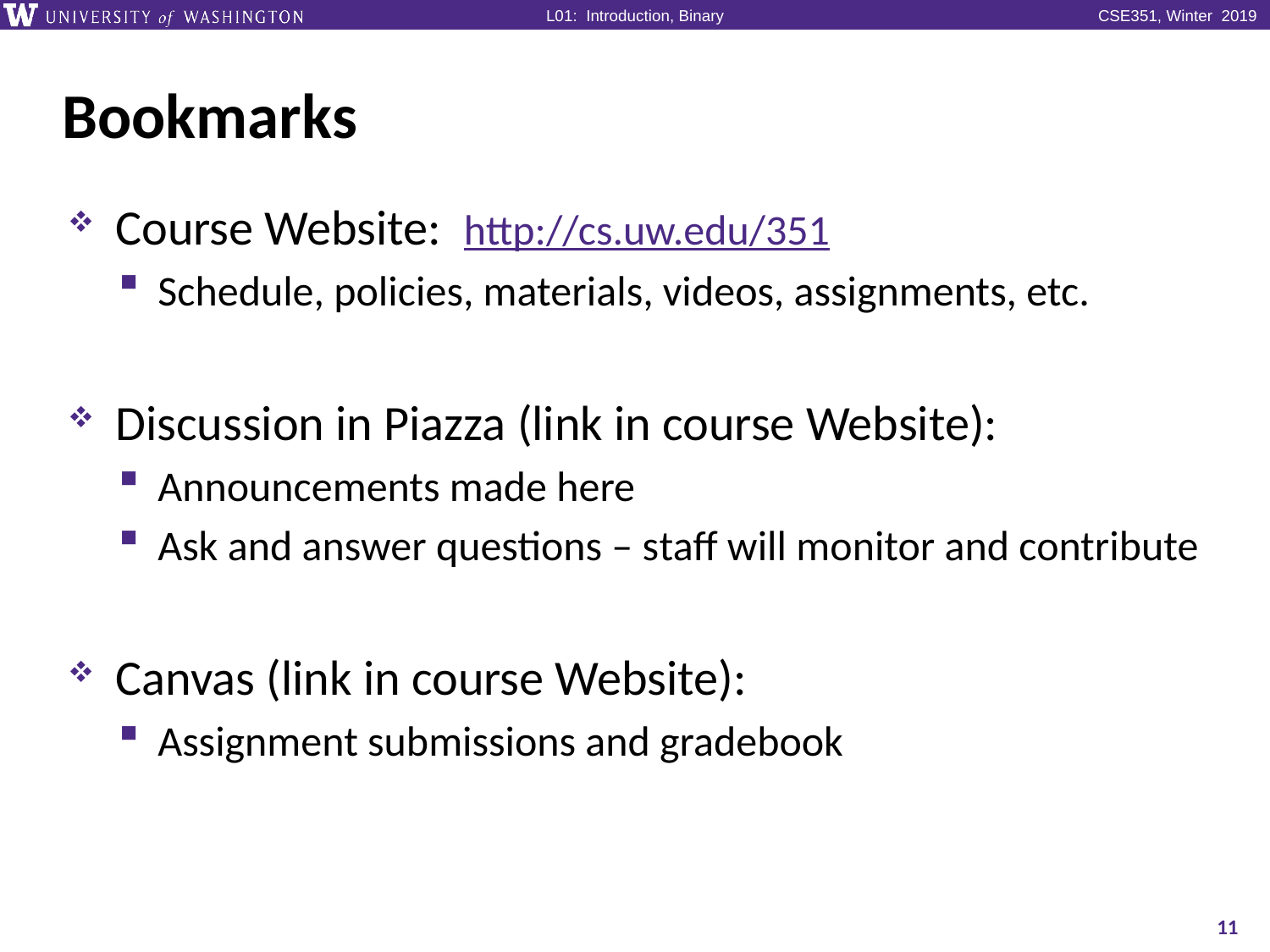

# Bookmarks
Course Website:  http://cs.uw.edu/351
Schedule, policies, materials, videos, assignments, etc.

Discussion in Piazza (link in course Website):
Announcements made here
Ask and answer questions – staff will monitor and contribute

Canvas (link in course Website):
Assignment submissions and gradebook
11